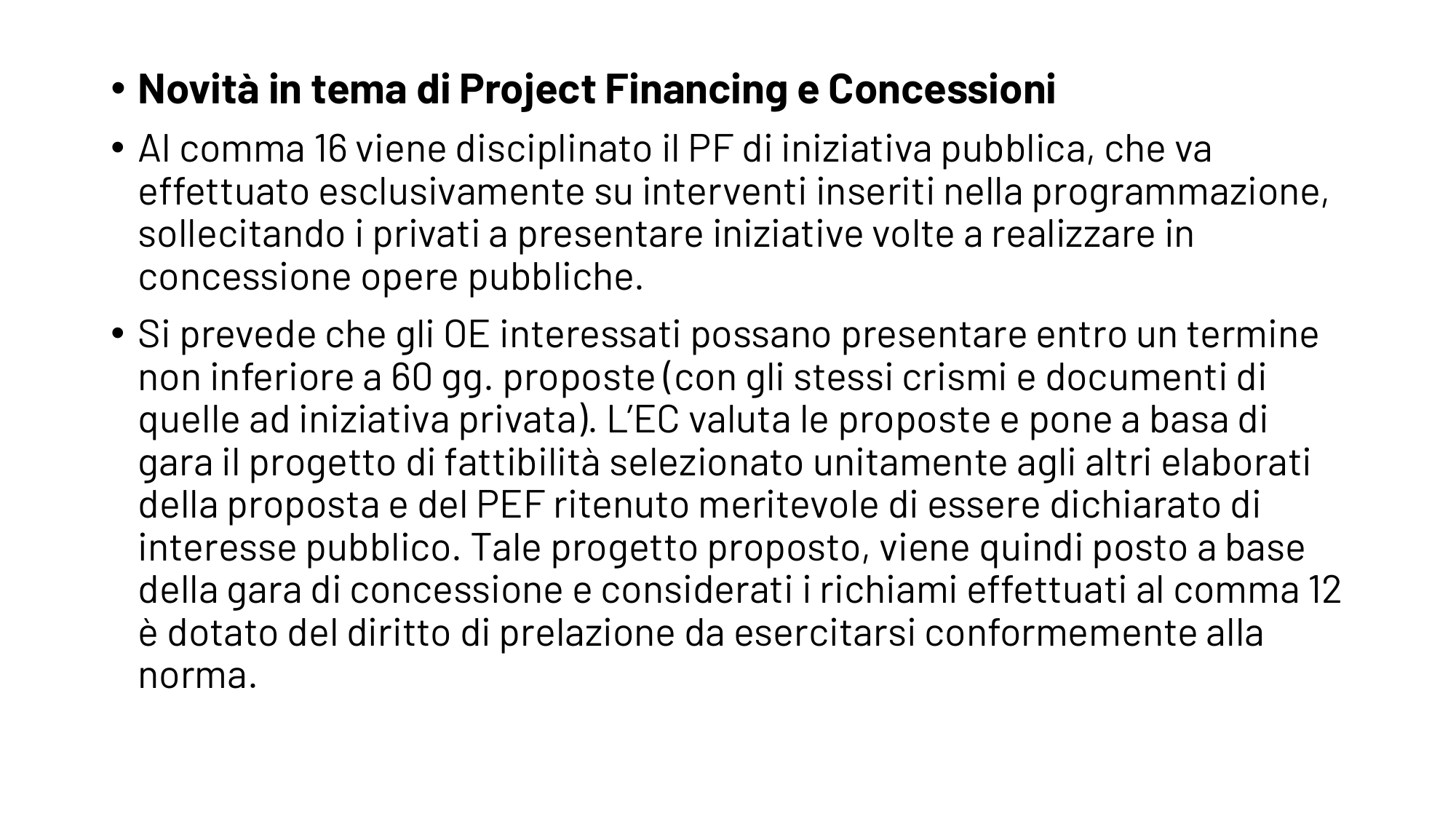

Novità in tema di Project Financing e Concessioni
Al comma 16 viene disciplinato il PF di iniziativa pubblica, che va effettuato esclusivamente su interventi inseriti nella programmazione, sollecitando i privati a presentare iniziative volte a realizzare in concessione opere pubbliche.
Si prevede che gli OE interessati possano presentare entro un termine non inferiore a 60 gg. proposte (con gli stessi crismi e documenti di quelle ad iniziativa privata). L’EC valuta le proposte e pone a basa di gara il progetto di fattibilità selezionato unitamente agli altri elaborati della proposta e del PEF ritenuto meritevole di essere dichiarato di interesse pubblico. Tale progetto proposto, viene quindi posto a base della gara di concessione e considerati i richiami effettuati al comma 12 è dotato del diritto di prelazione da esercitarsi conformemente alla norma.